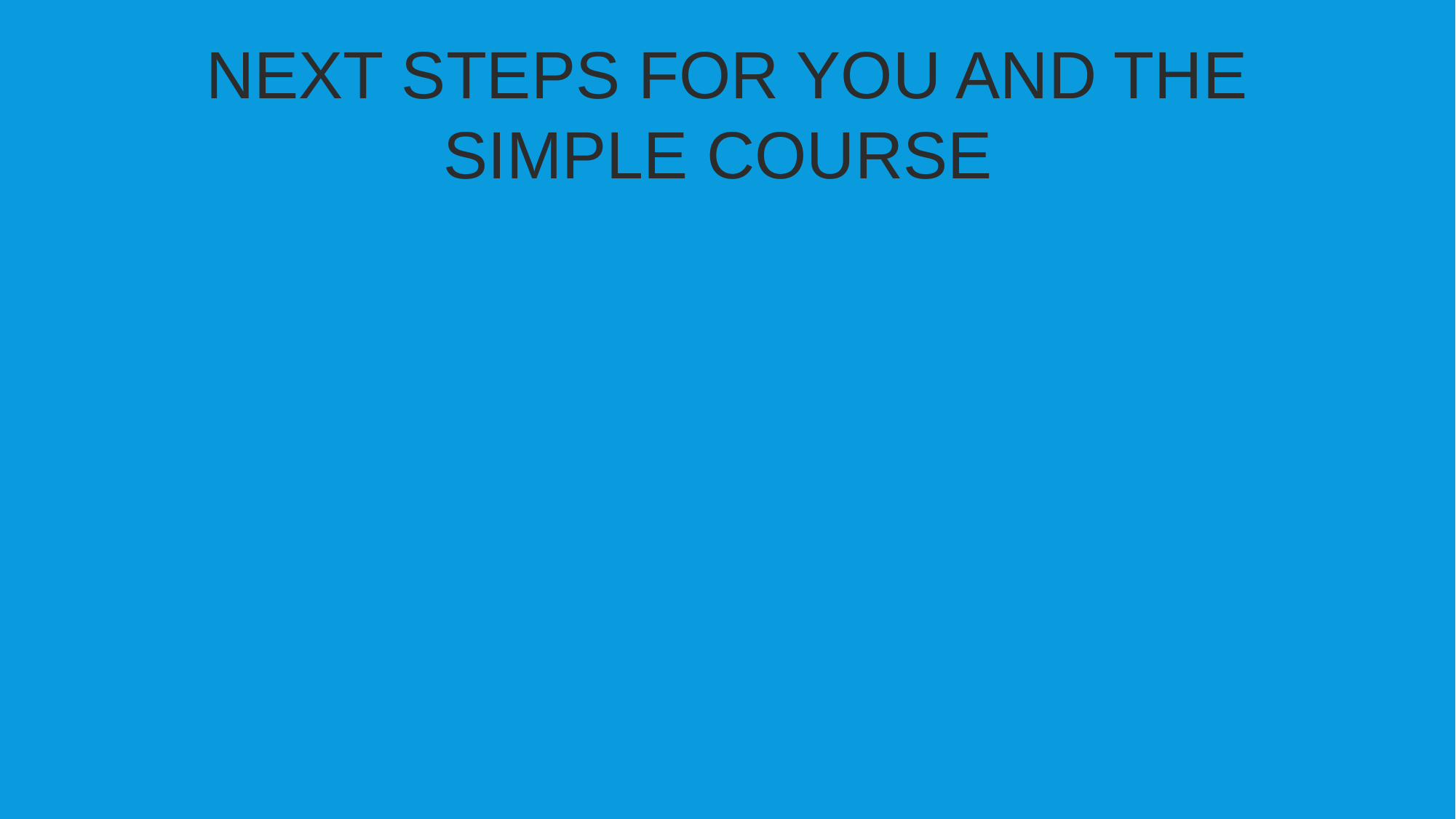

NEXT STEPS FOR YOU AND THE SIMPLE COURSE